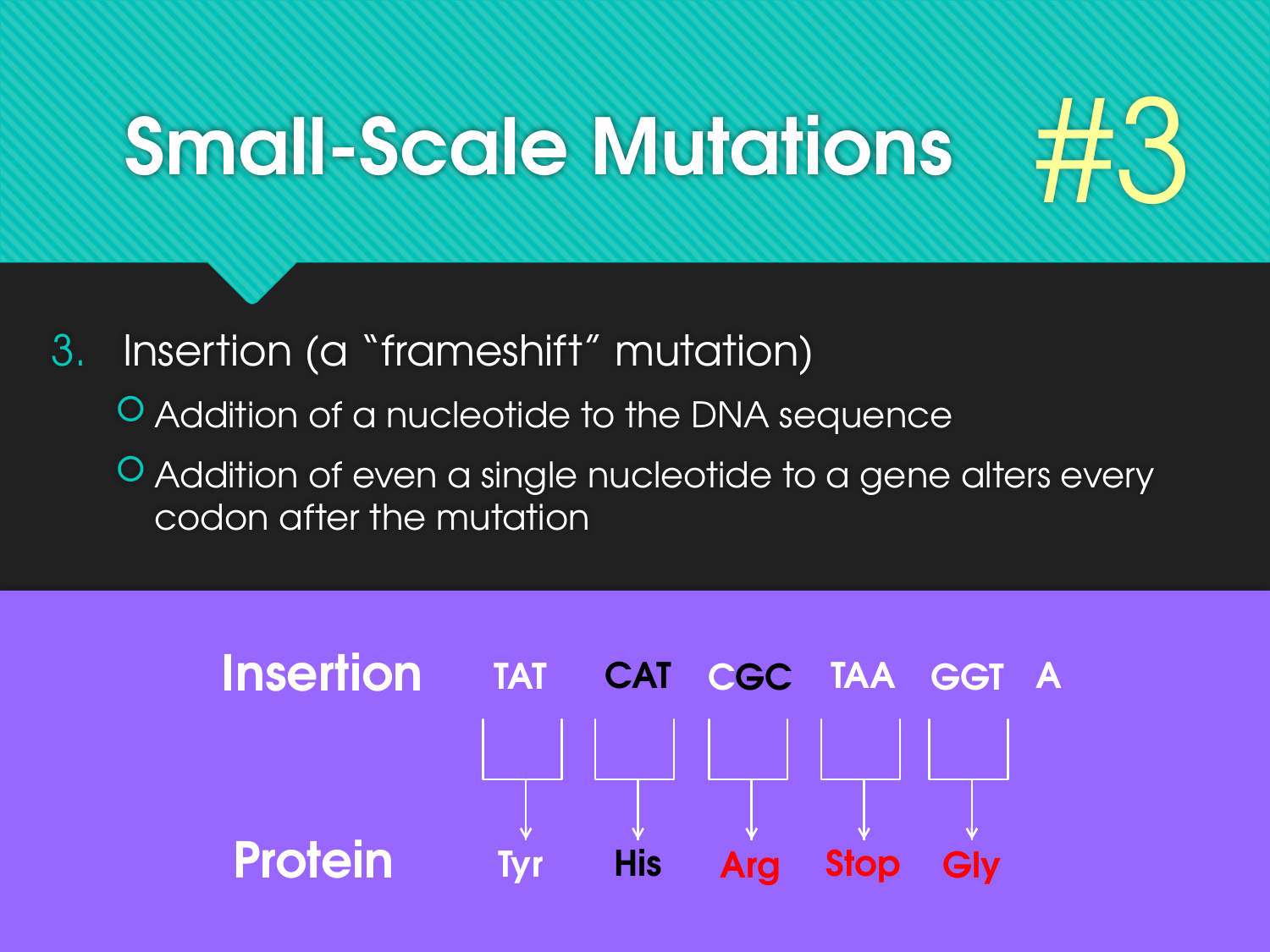

#3
# Small-Scale Mutations
Insertion (a “frameshift” mutation)
Addition of a nucleotide to the DNA sequence
Addition of even a single nucleotide to a gene alters every codon after the mutation

Insertion
CAT
TAA
TAT
CGC
GGT
His
Stop
Tyr
Arg
Gly
Protein
A